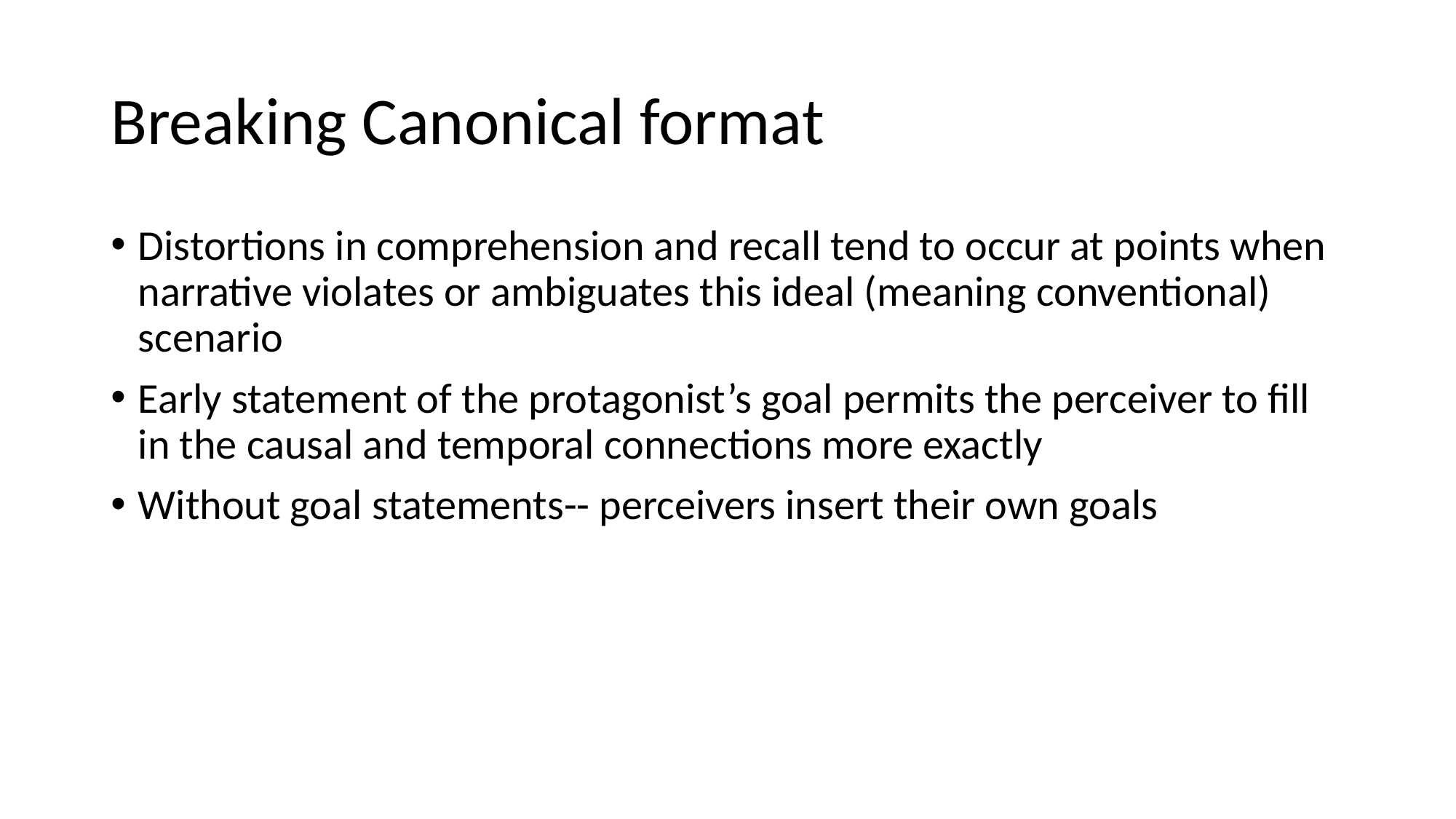

# Breaking Canonical format
Distortions in comprehension and recall tend to occur at points when narrative violates or ambiguates this ideal (meaning conventional) scenario
Early statement of the protagonist’s goal permits the perceiver to fill in the causal and temporal connections more exactly
Without goal statements-- perceivers insert their own goals